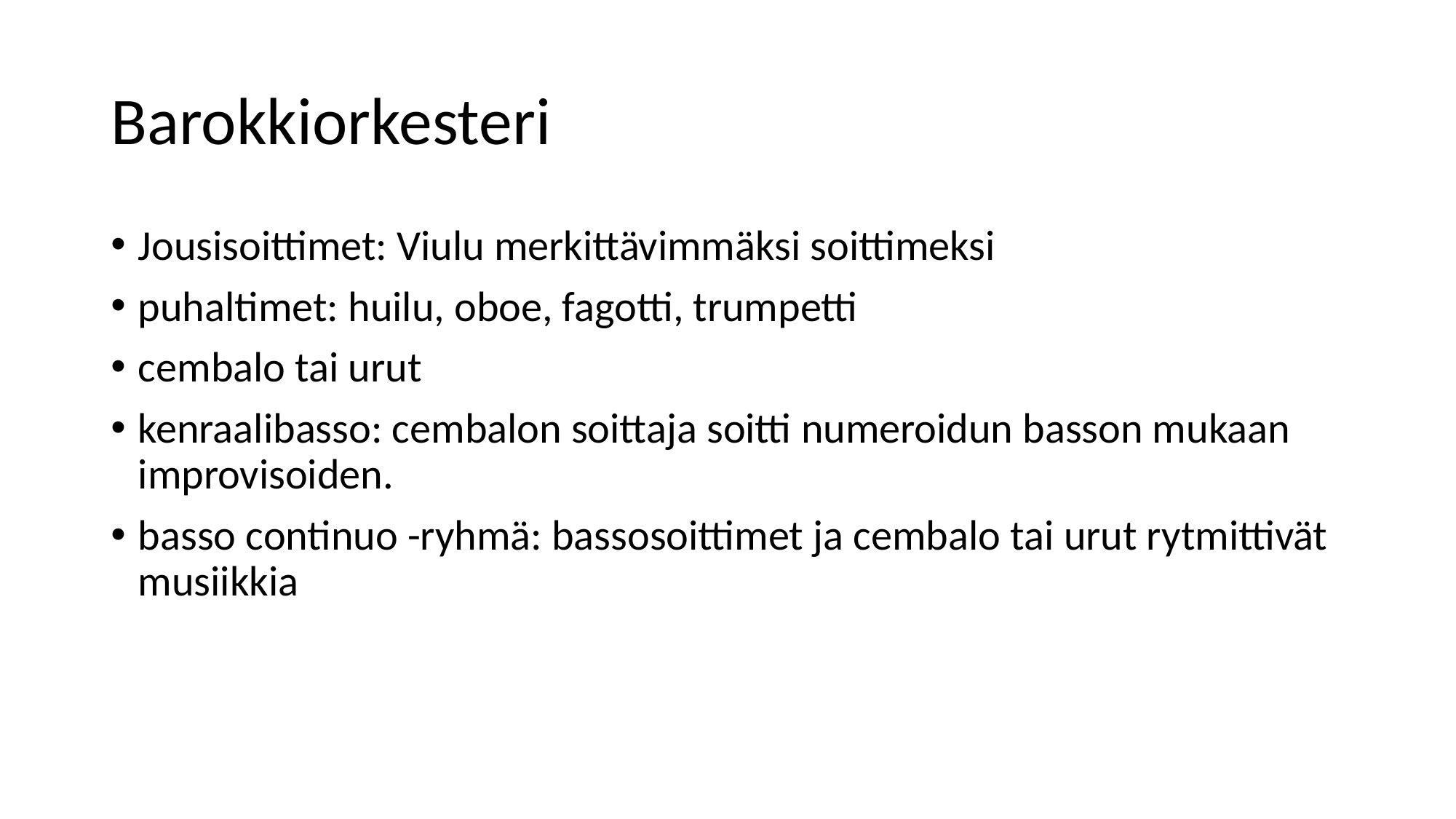

# Barokkiorkesteri
Jousisoittimet: Viulu merkittävimmäksi soittimeksi
puhaltimet: huilu, oboe, fagotti, trumpetti
cembalo tai urut
kenraalibasso: cembalon soittaja soitti numeroidun basson mukaan improvisoiden.
basso continuo -ryhmä: bassosoittimet ja cembalo tai urut rytmittivät musiikkia